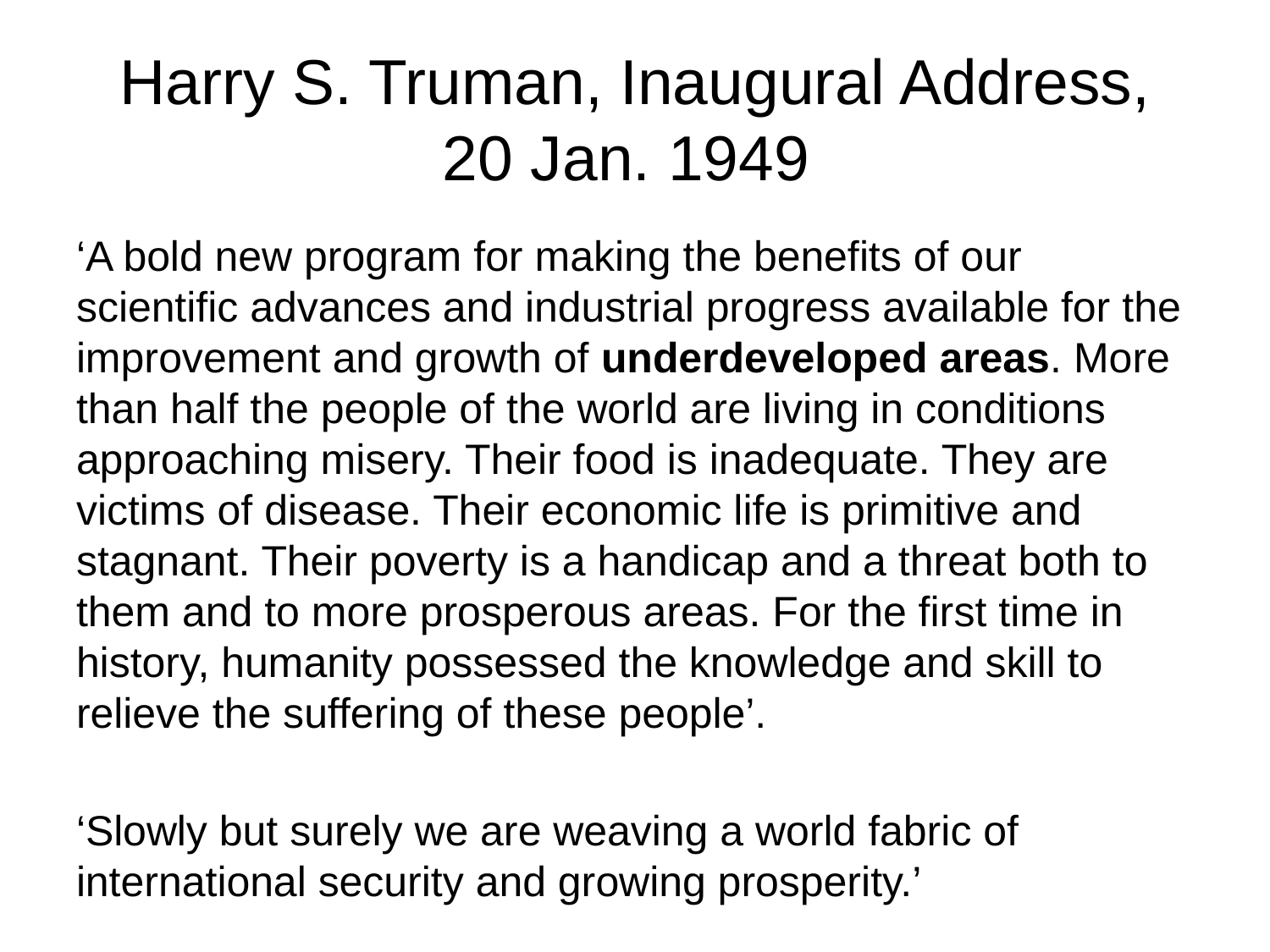

# Harry S. Truman, Inaugural Address, 20 Jan. 1949
‘A bold new program for making the benefits of our scientific advances and industrial progress available for the improvement and growth of underdeveloped areas. More than half the people of the world are living in conditions approaching misery. Their food is inadequate. They are victims of disease. Their economic life is primitive and stagnant. Their poverty is a handicap and a threat both to them and to more prosperous areas. For the first time in history, humanity possessed the knowledge and skill to relieve the suffering of these people’.

‘Slowly but surely we are weaving a world fabric of international security and growing prosperity.’